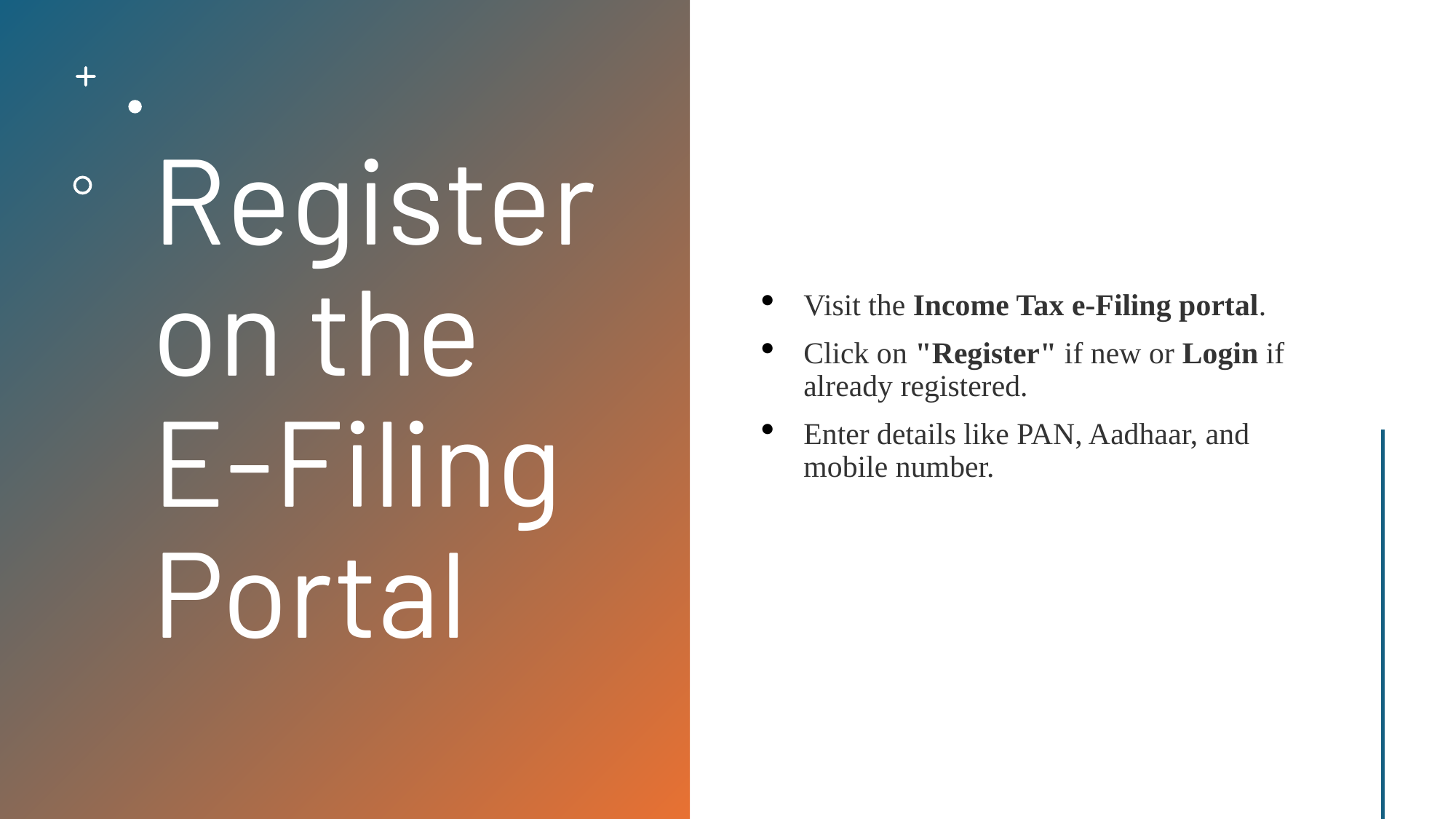

# Register on the E-Filing Portal
Visit the Income Tax e-Filing portal.
Click on "Register" if new or Login if already registered.
Enter details like PAN, Aadhaar, and mobile number.